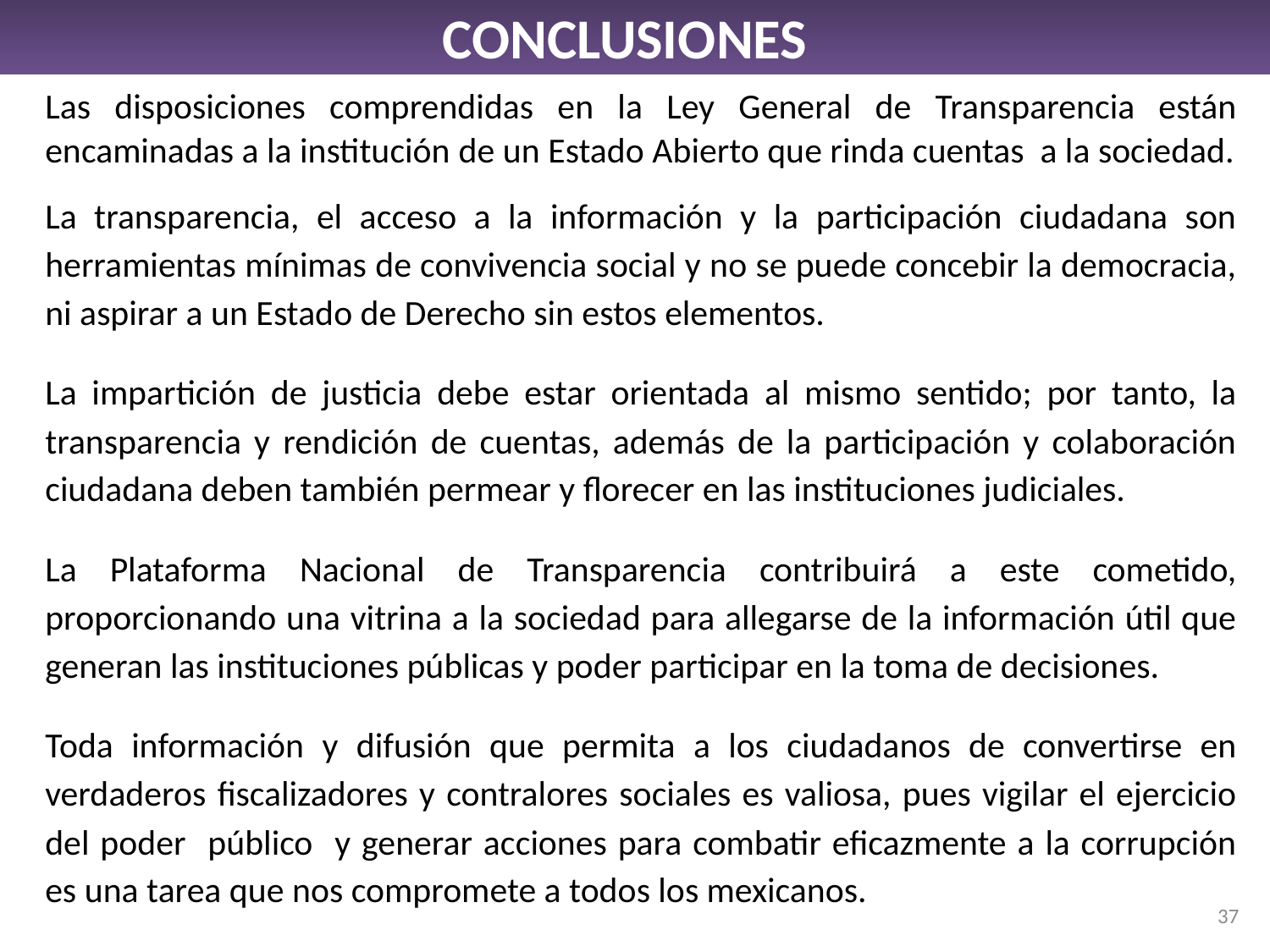

Conclusiones
Las disposiciones comprendidas en la Ley General de Transparencia están encaminadas a la institución de un Estado Abierto que rinda cuentas  a la sociedad.
La transparencia, el acceso a la información y la participación ciudadana son herramientas mínimas de convivencia social y no se puede concebir la democracia, ni aspirar a un Estado de Derecho sin estos elementos.
La impartición de justicia debe estar orientada al mismo sentido; por tanto, la transparencia y rendición de cuentas, además de la participación y colaboración ciudadana deben también permear y florecer en las instituciones judiciales.
La Plataforma Nacional de Transparencia contribuirá a este cometido, proporcionando una vitrina a la sociedad para allegarse de la información útil que generan las instituciones públicas y poder participar en la toma de decisiones.
Toda información y difusión que permita a los ciudadanos de convertirse en verdaderos fiscalizadores y contralores sociales es valiosa, pues vigilar el ejercicio del poder  público  y generar acciones para combatir eficazmente a la corrupción es una tarea que nos compromete a todos los mexicanos.
37